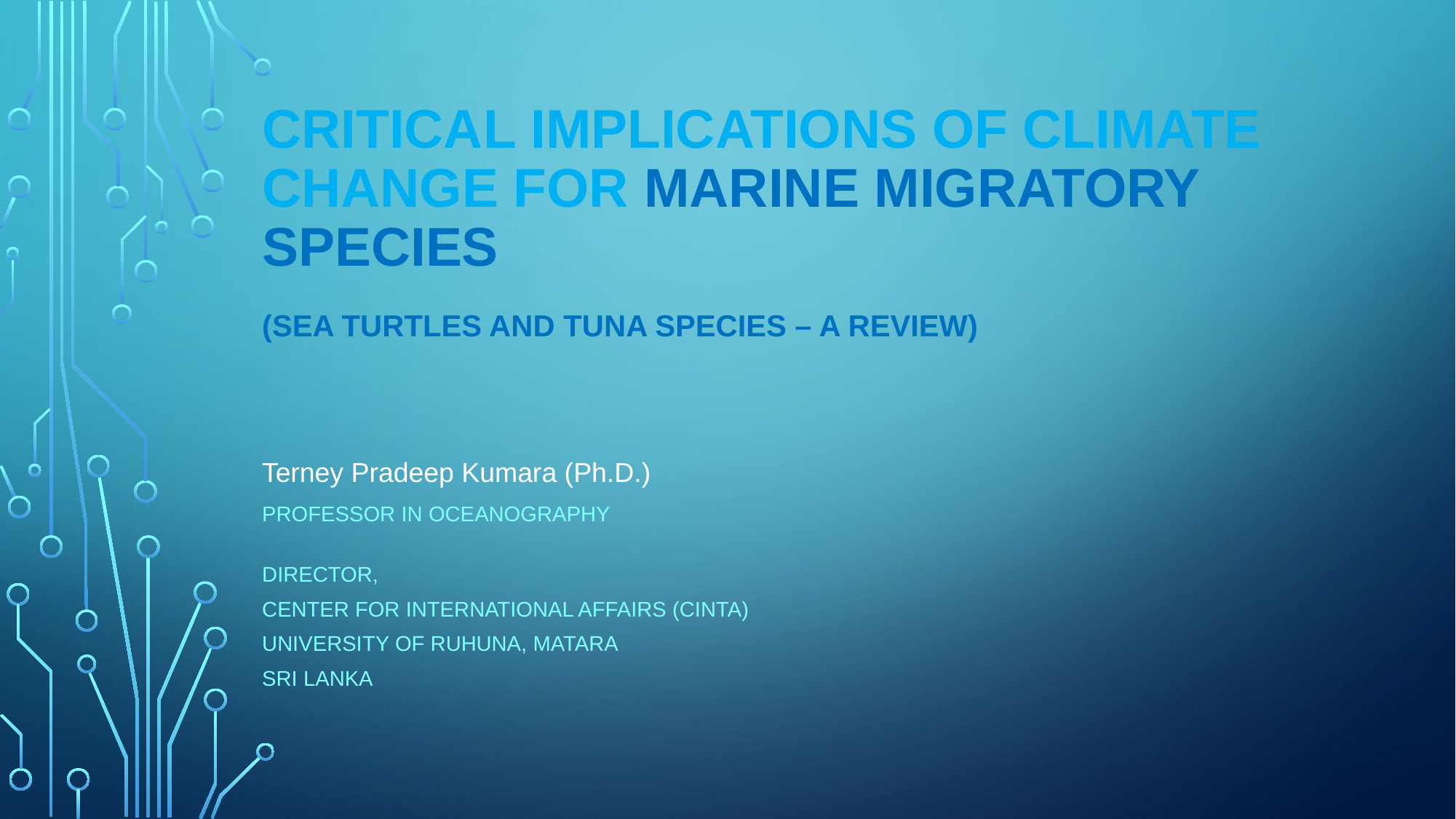

# Critical Implications of Climate Change for Marine Migratory Species (sea turtles and tuna species – A REVIEW)
Terney Pradeep Kumara (Ph.D.)
Professor in Oceanography

Director,
Center for International Affairs (CINTA)
University of Ruhuna, Matara
Sri Lanka